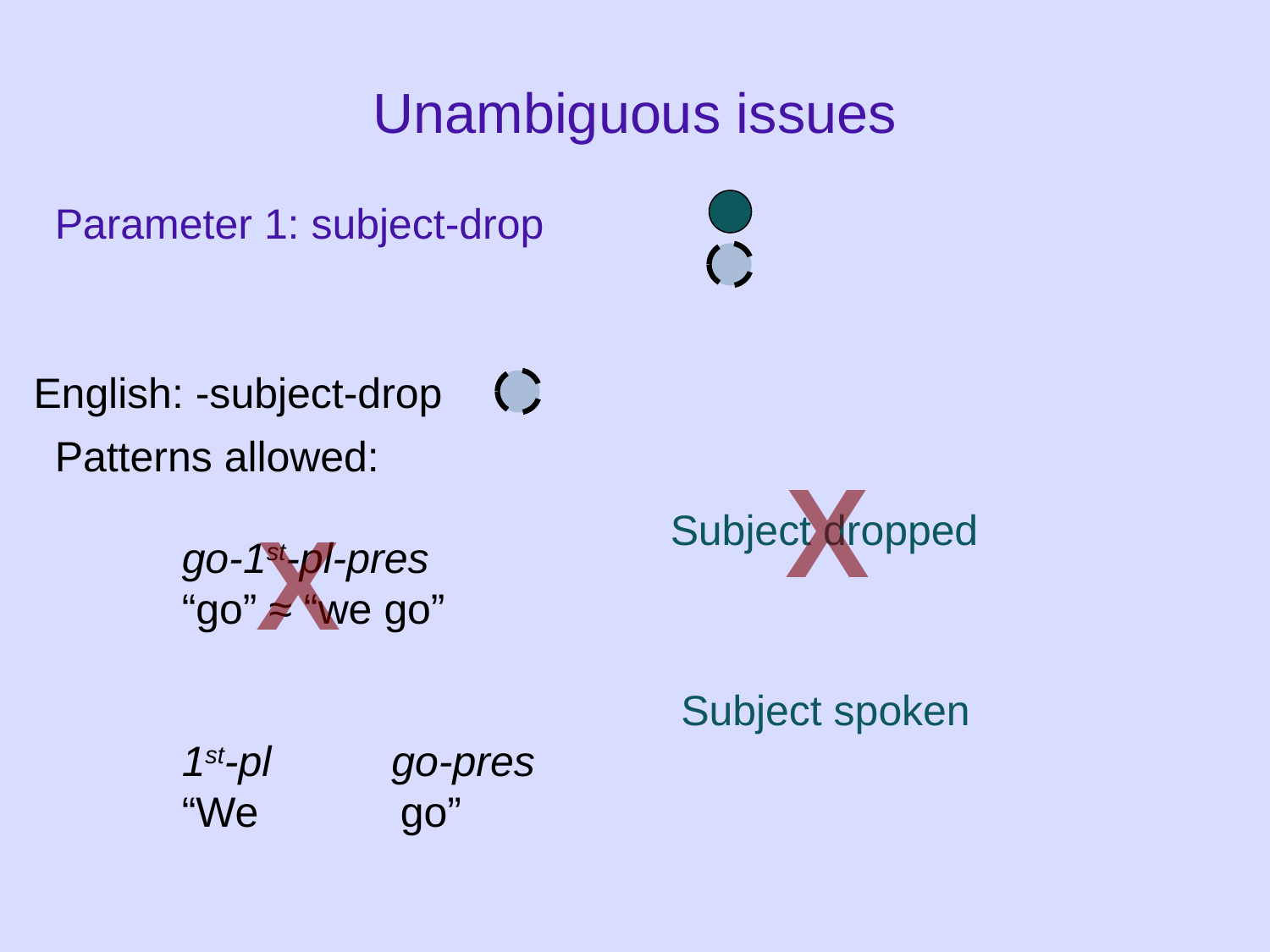

Unambiguous issues
Parameter 1: subject-drop

English: -subject-drop

Patterns allowed:

	go-1st-pl-pres
	“go” ≈ “we go”

	1st-pl	       go-pres
	“We            go”

X
X
Subject dropped
Subject spoken